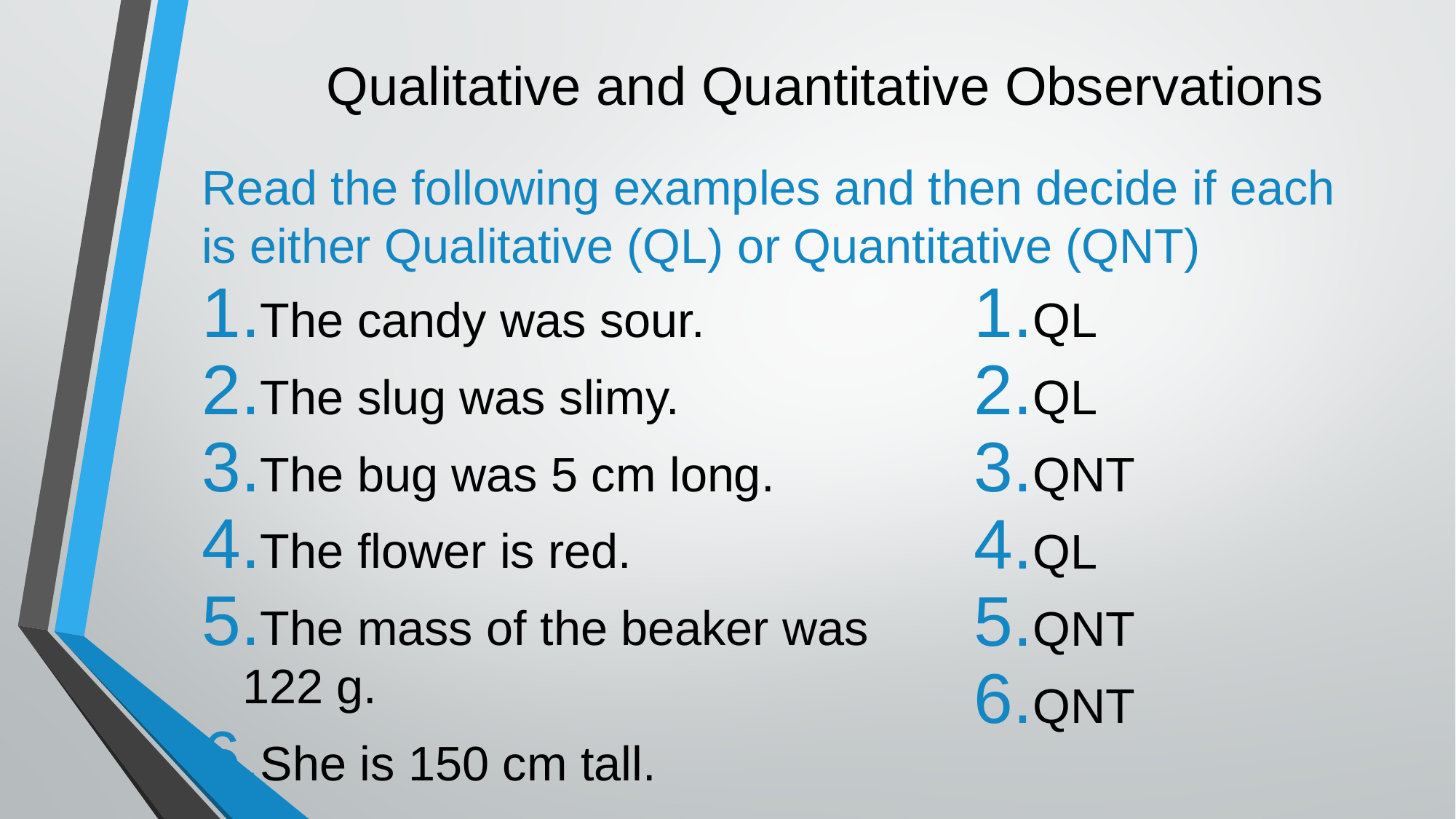

# Qualitative and Quantitative Observations
Read the following examples and then decide if each is either Qualitative (QL) or Quantitative (QNT)
The candy was sour.
The slug was slimy.
The bug was 5 cm long.
The flower is red.
The mass of the beaker was 122 g.
She is 150 cm tall.
QL
QL
QNT
QL
QNT
QNT